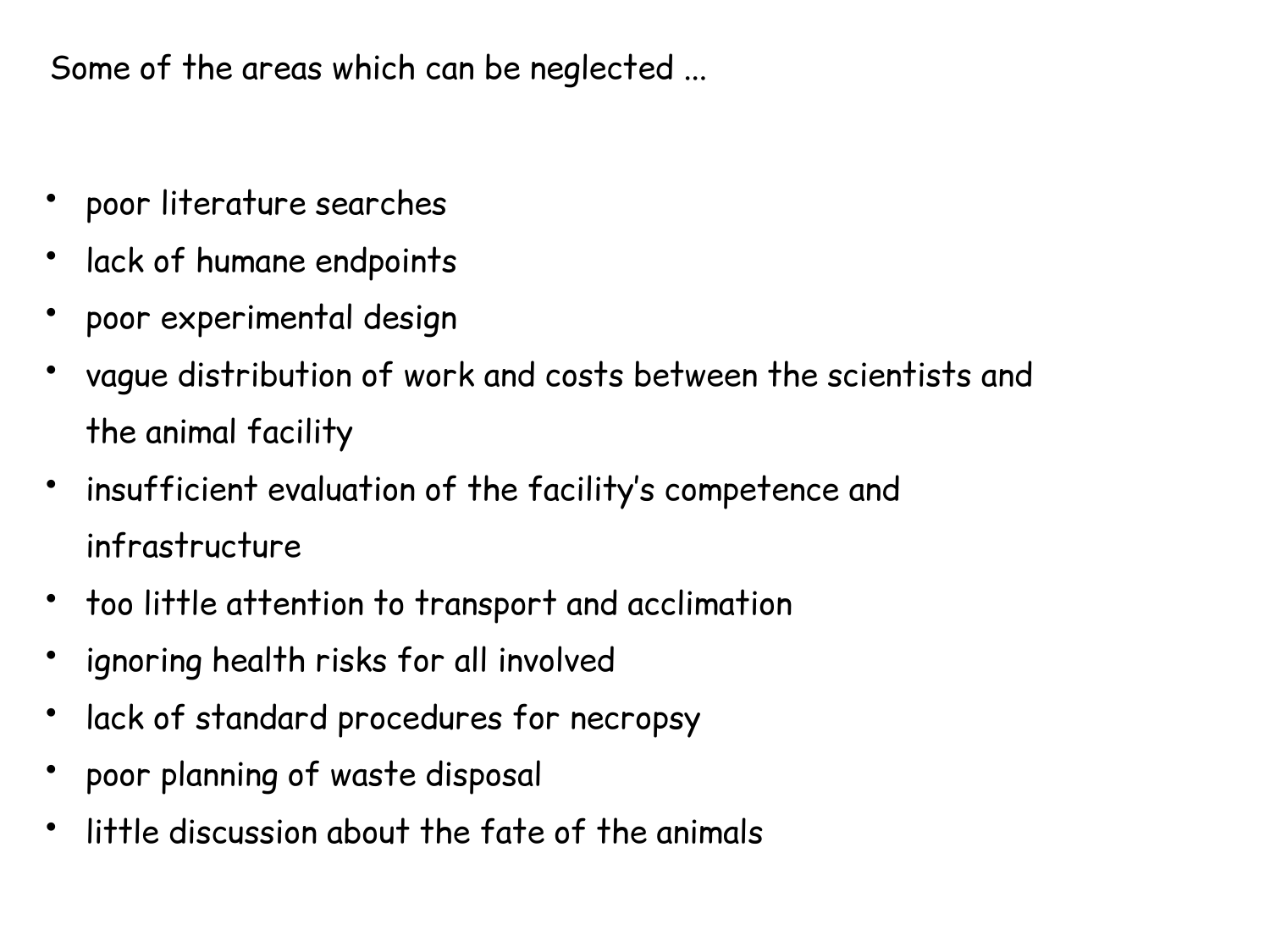

Some of the areas which can be neglected ...

poor literature searches
lack of humane endpoints
poor experimental design
vague distribution of work and costs between the scientists and the animal facility
insufficient evaluation of the facility’s competence and infrastructure
too little attention to transport and acclimation
ignoring health risks for all involved
lack of standard procedures for necropsy
poor planning of waste disposal
little discussion about the fate of the animals